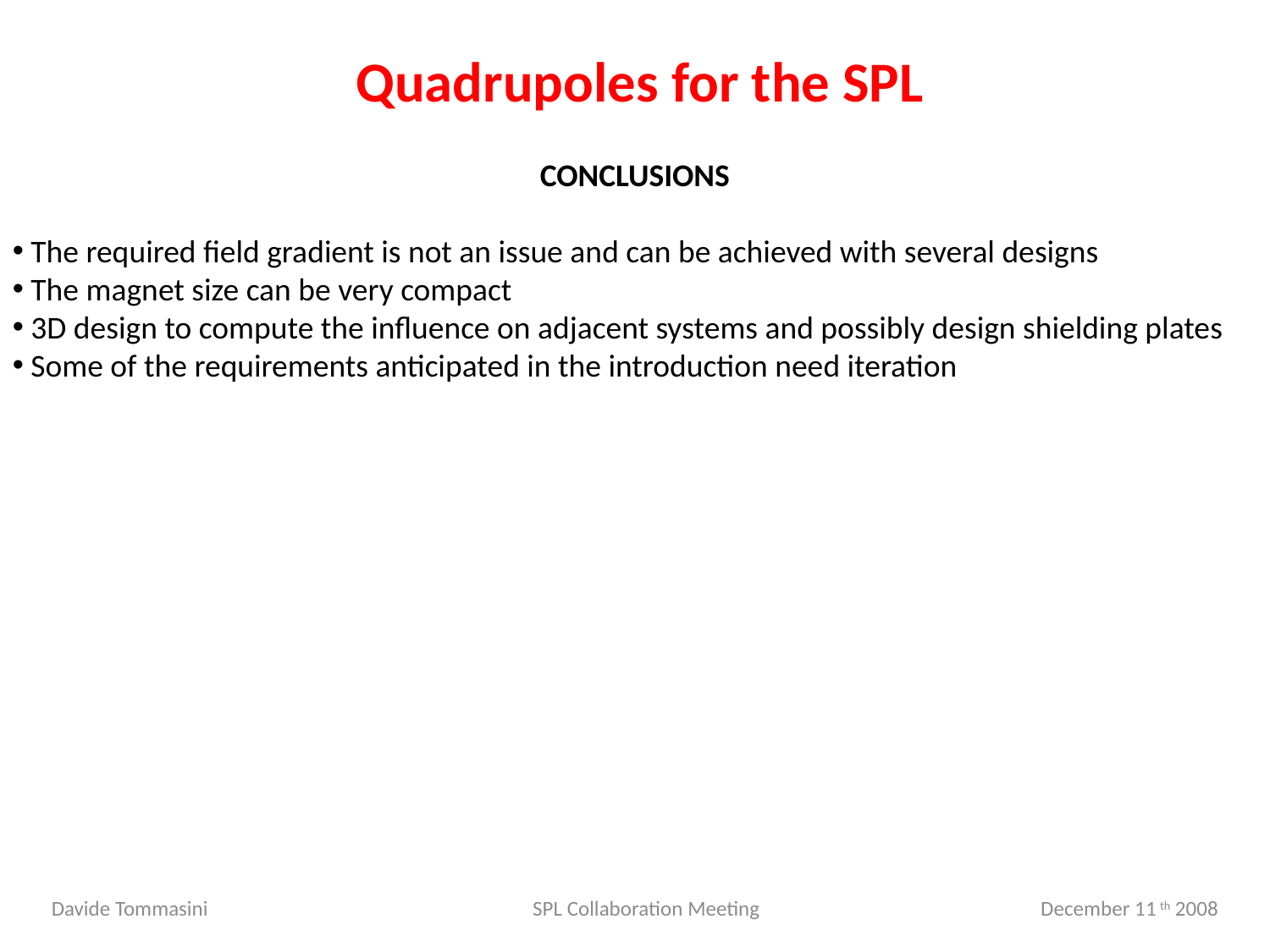

Quadrupoles for the SPL
CONCLUSIONS

 The required field gradient is not an issue and can be achieved with several designs
 The magnet size can be very compact
 3D design to compute the influence on adjacent systems and possibly design shielding plates
 Some of the requirements anticipated in the introduction need iteration

Davide Tommasini                                                                   SPL Collaboration Meeting                                                          December 11th 2008